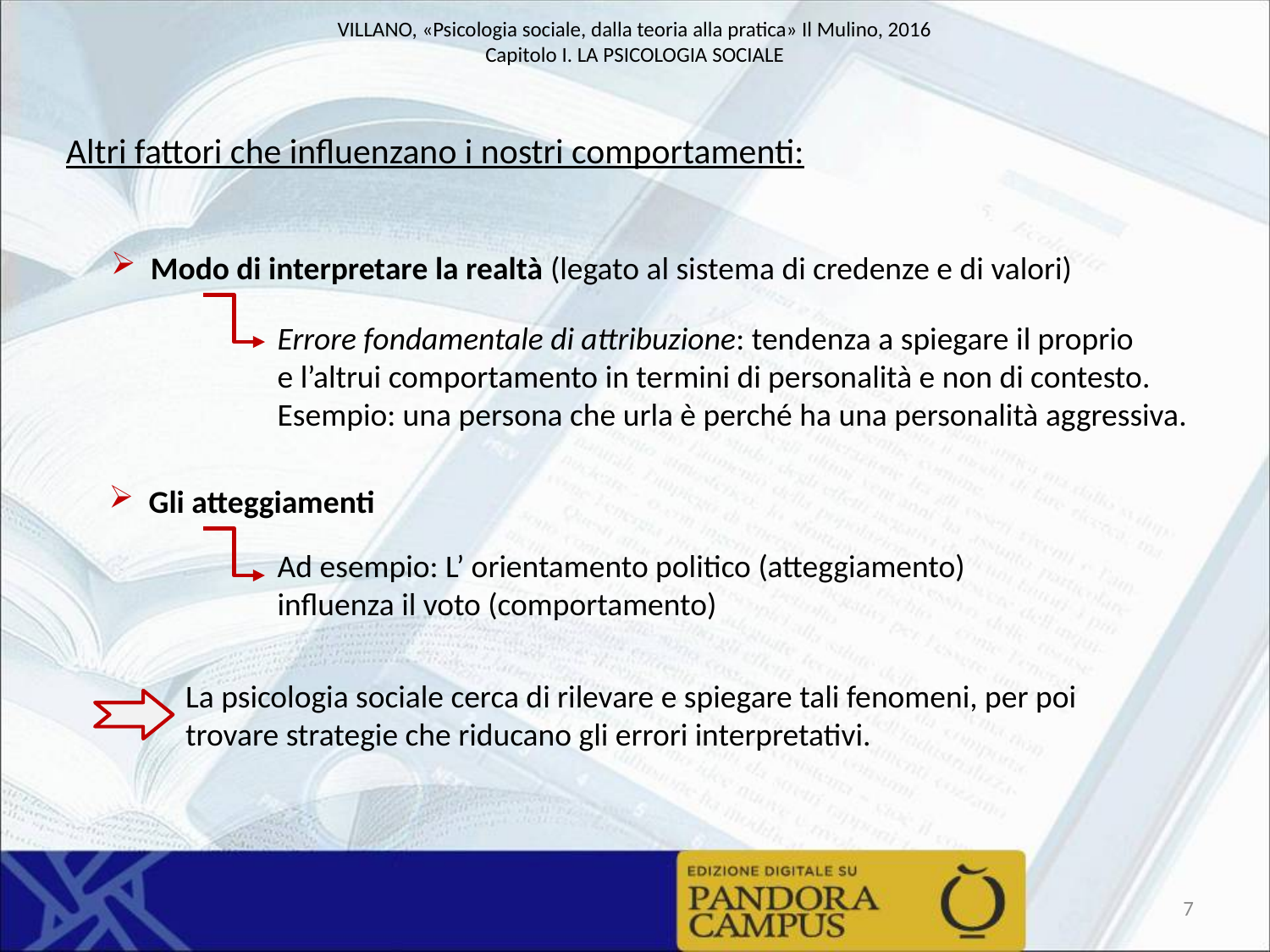

Altri fattori che influenzano i nostri comportamenti:

Modo di interpretare la realtà (legato al sistema di credenze e di valori)
Errore fondamentale di attribuzione: tendenza a spiegare il proprio
e l’altrui comportamento in termini di personalità e non di contesto.
Esempio: una persona che urla è perché ha una personalità aggressiva.
Gli atteggiamenti
Ad esempio: L’ orientamento politico (atteggiamento) influenza il voto (comportamento)
La psicologia sociale cerca di rilevare e spiegare tali fenomeni, per poi trovare strategie che riducano gli errori interpretativi.

7